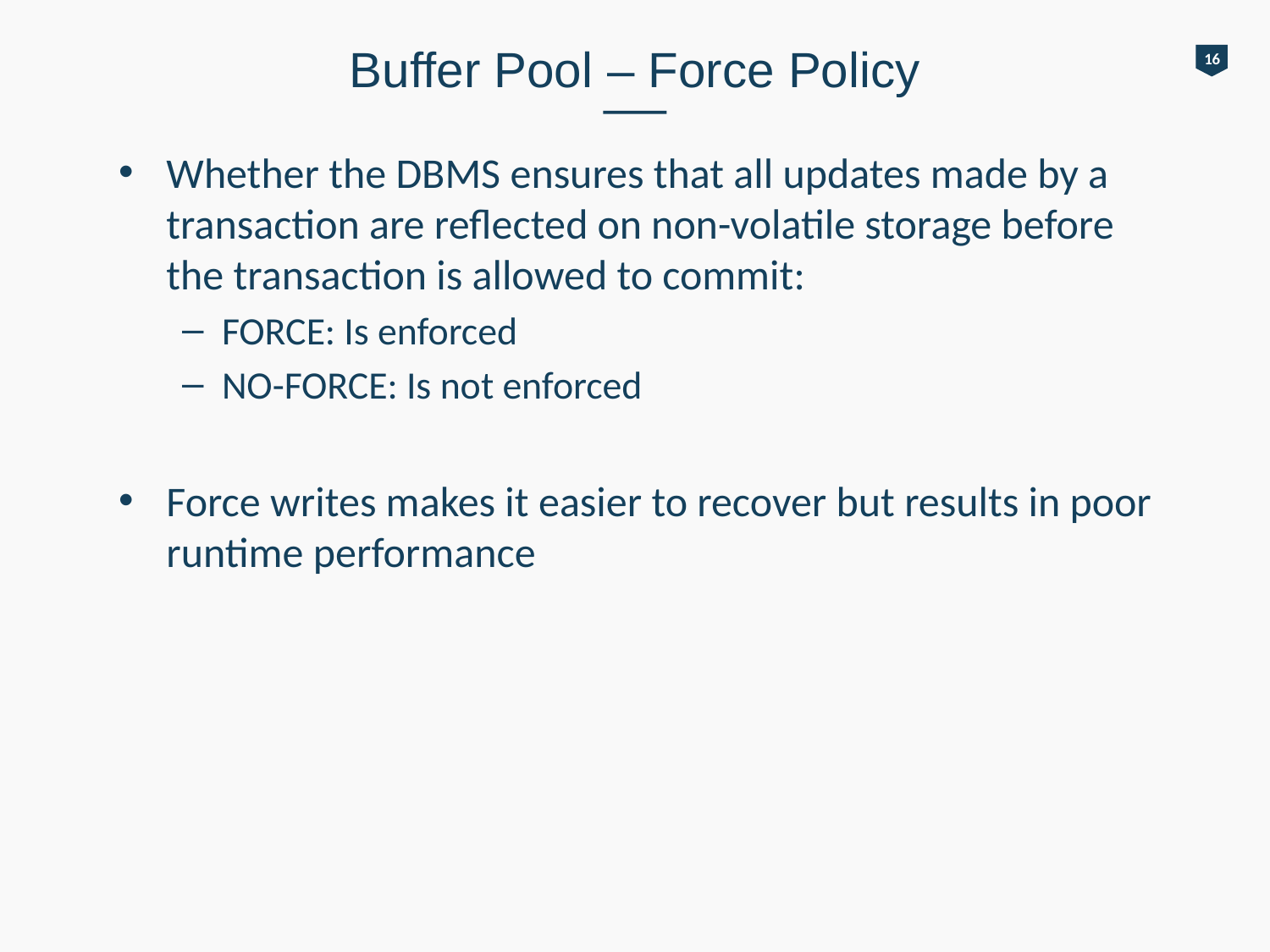

# Buffer Pool – Force Policy
16

Whether the DBMS ensures that all updates made by a transaction are reflected on non-volatile storage before the transaction is allowed to commit:
FORCE: Is enforced
NO-FORCE: Is not enforced

Force writes makes it easier to recover but results in poor runtime performance